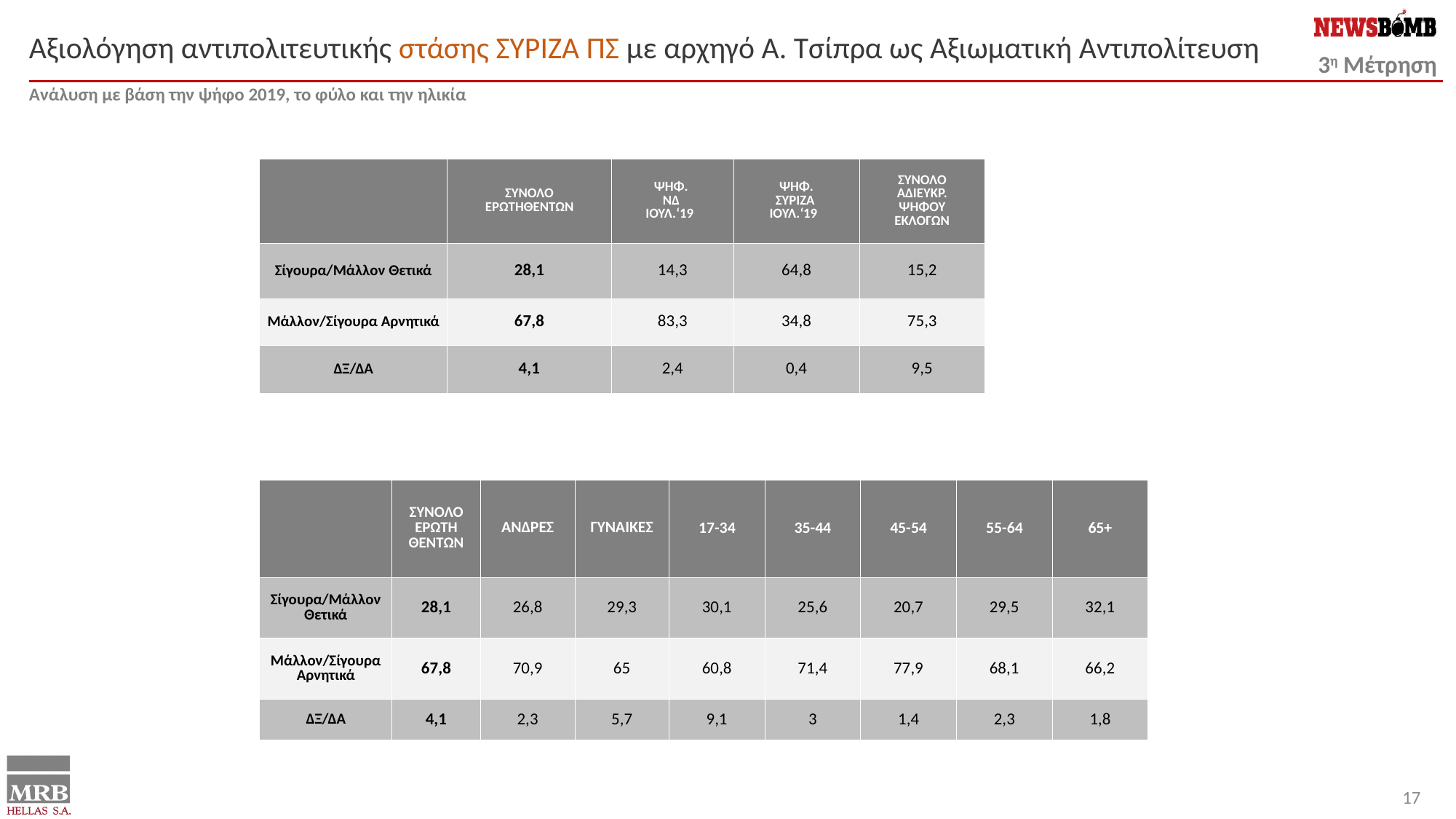

Αξιολόγηση αντιπολιτευτικής στάσης ΣΥΡΙΖΑ ΠΣ με αρχηγό Α. Τσίπρα ως Αξιωματική Αντιπολίτευση

Ανάλυση με βάση την ψήφο 2019, το φύλο και την ηλικία
|  | ΣΥΝΟΛΟ ΕΡΩΤΗΘΕΝΤΩΝ | ΨΗΦ. ΝΔ ΙΟΥΛ.‘19 | ΨΗΦ. ΣΥΡΙΖΑ ΙΟΥΛ.‘19 | ΣΥΝΟΛΟ ΑΔΙΕΥΚΡ. ΨΗΦΟΥ ΕΚΛΟΓΩΝ |
| --- | --- | --- | --- | --- |
| Σίγουρα/Μάλλον Θετικά | 28,1 | 14,3 | 64,8 | 15,2 |
| Μάλλον/Σίγουρα Αρνητικά | 67,8 | 83,3 | 34,8 | 75,3 |
| ΔΞ/ΔΑ | 4,1 | 2,4 | 0,4 | 9,5 |
|  | ΣΥΝΟΛΟ ΕΡΩΤΗ ΘΕΝΤΩΝ | ΑΝΔΡΕΣ | ΓΥΝΑΙΚΕΣ | 17-34 | 35-44 | 45-54 | 55-64 | 65+ |
| --- | --- | --- | --- | --- | --- | --- | --- | --- |
| Σίγουρα/Μάλλον Θετικά | 28,1 | 26,8 | 29,3 | 30,1 | 25,6 | 20,7 | 29,5 | 32,1 |
| Μάλλον/Σίγουρα Αρνητικά | 67,8 | 70,9 | 65 | 60,8 | 71,4 | 77,9 | 68,1 | 66,2 |
| ΔΞ/ΔΑ | 4,1 | 2,3 | 5,7 | 9,1 | 3 | 1,4 | 2,3 | 1,8 |
17